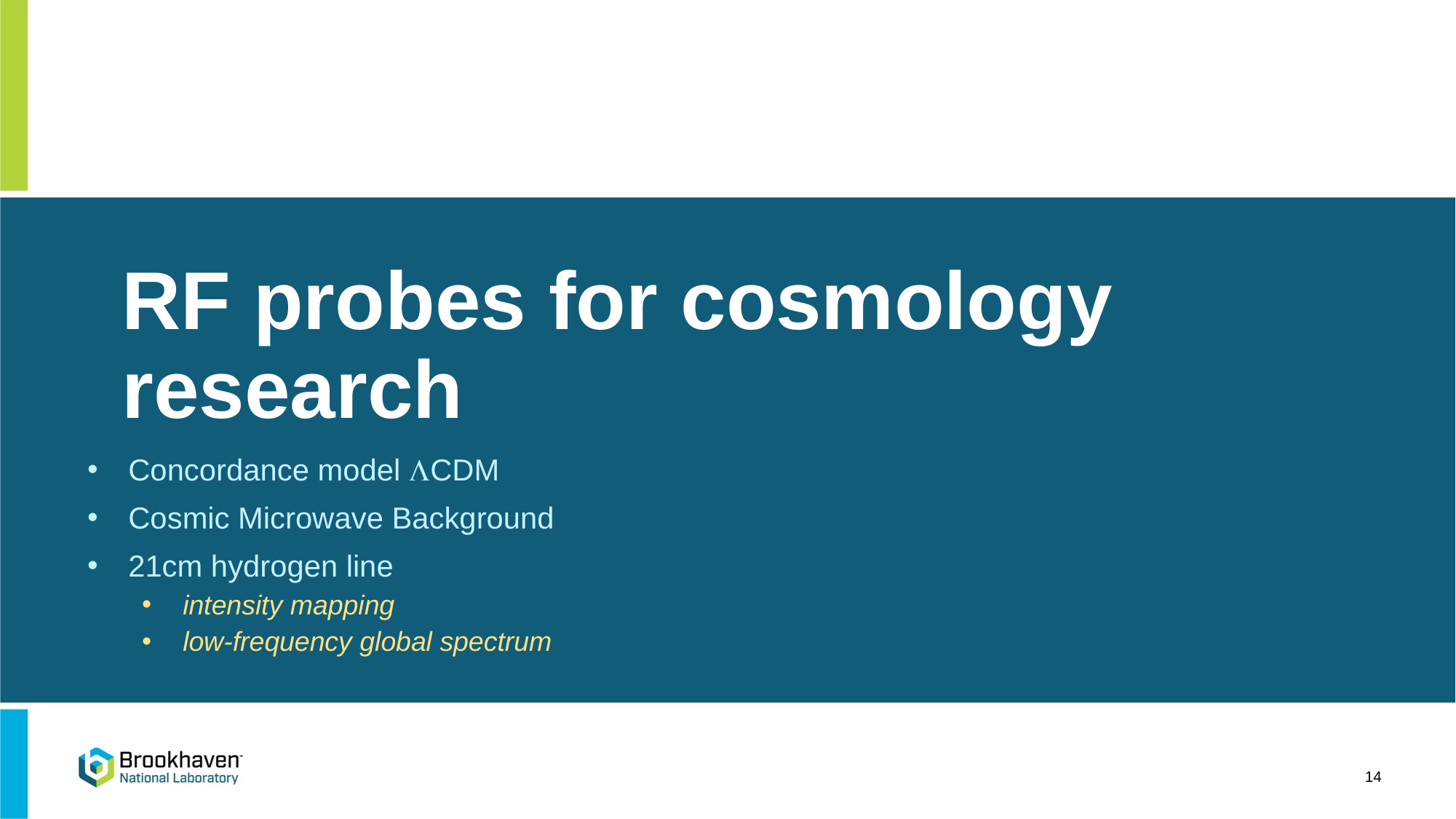

# RF probes for cosmology research
Concordance model ΛCDM
Cosmic Microwave Background
21cm hydrogen line
intensity mapping
low-frequency global spectrum
14